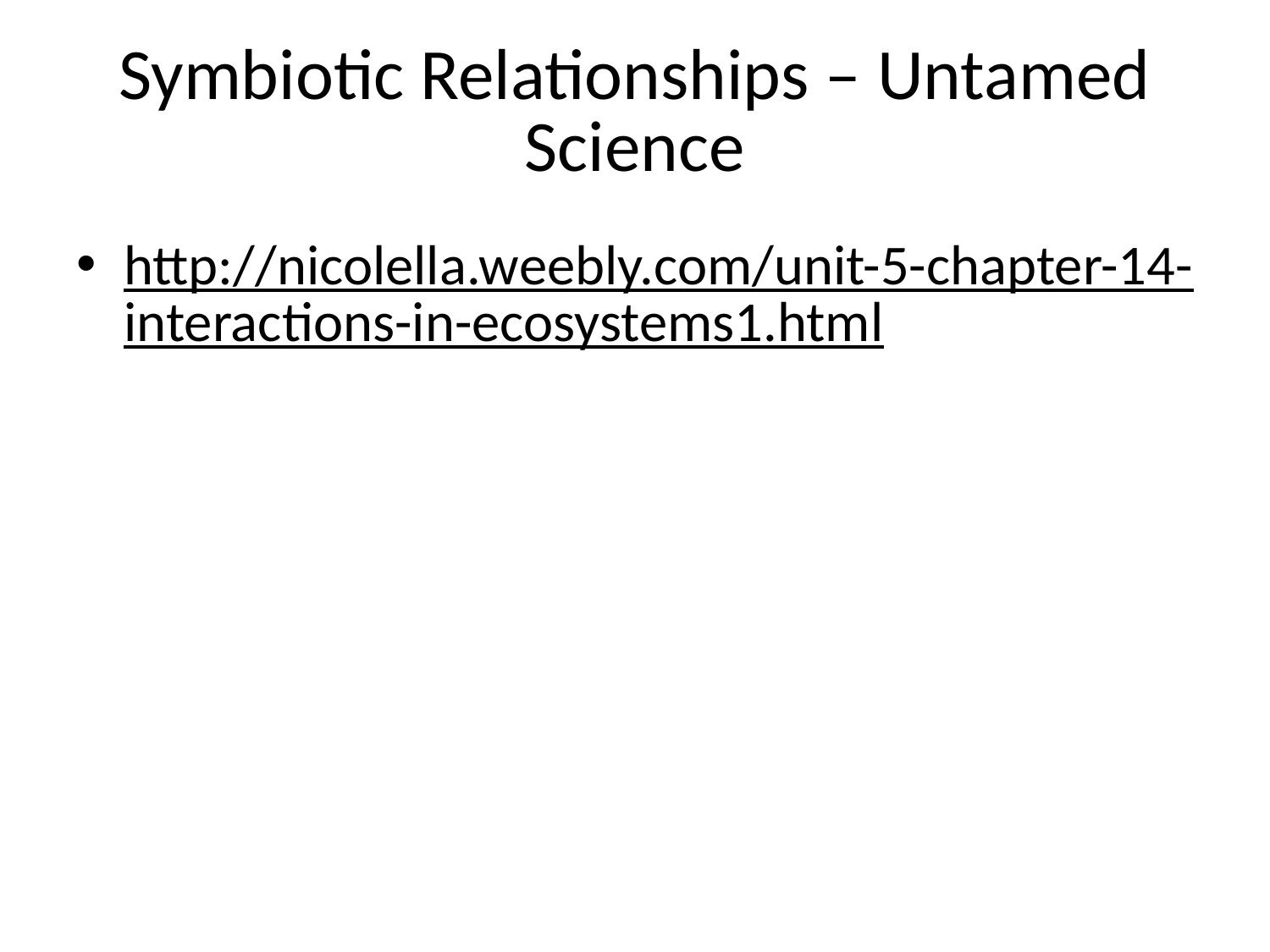

# Symbiotic Relationships – Untamed Science
http://nicolella.weebly.com/unit-5-chapter-14-interactions-in-ecosystems1.html